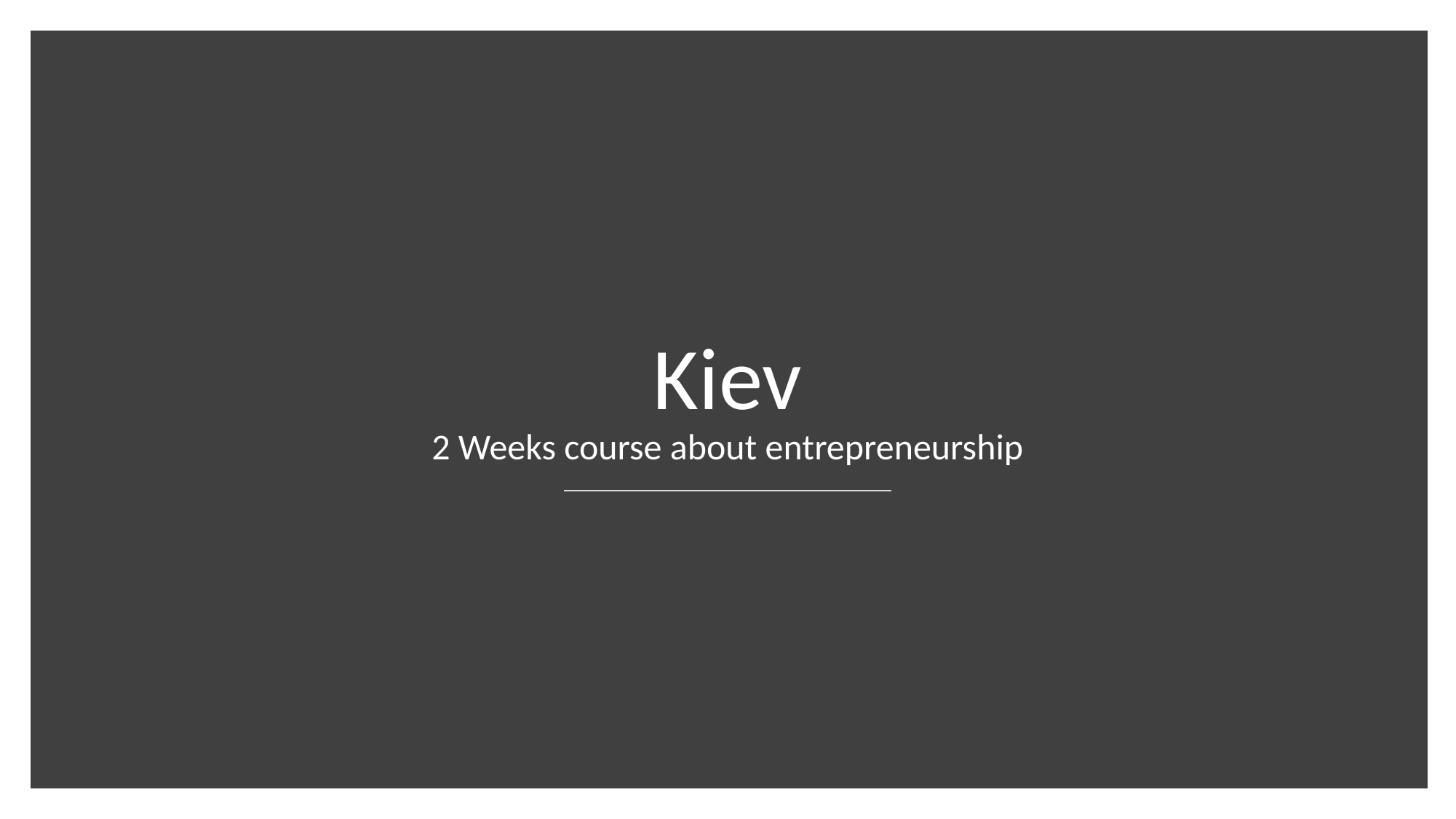

# Kiev 2 Weeks course about entrepreneurship